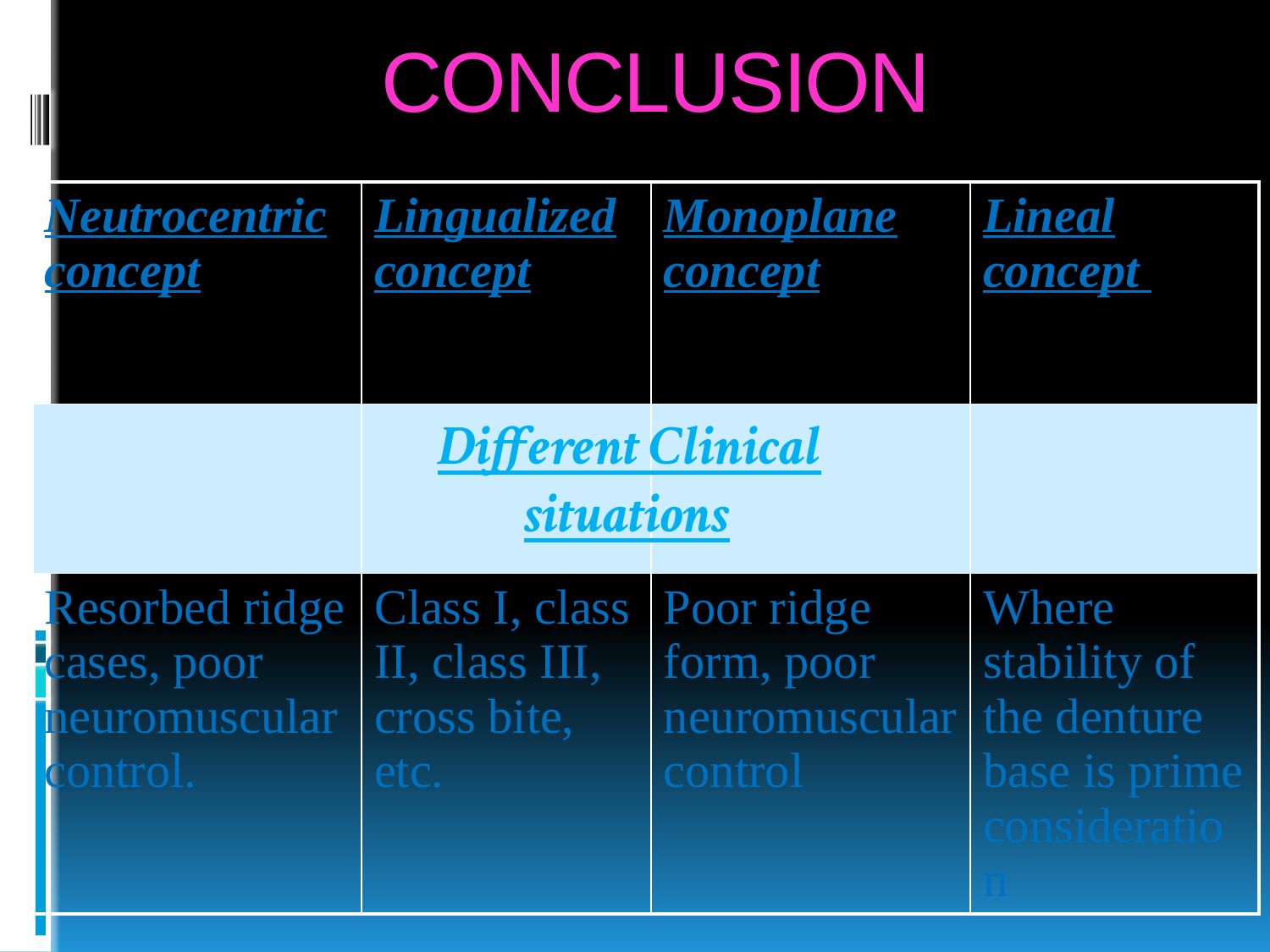

# CONCLUSION
| Neutrocentric concept | Lingualized concept | Monoplane concept | Lineal concept |
| --- | --- | --- | --- |
|  |  |  |  |
| Resorbed ridge cases, poor neuromuscular control. | Class I, class II, class III, cross bite, etc. | Poor ridge form, poor neuromuscular control | Where stability of the denture base is prime consideration |
     Different Clinical situations